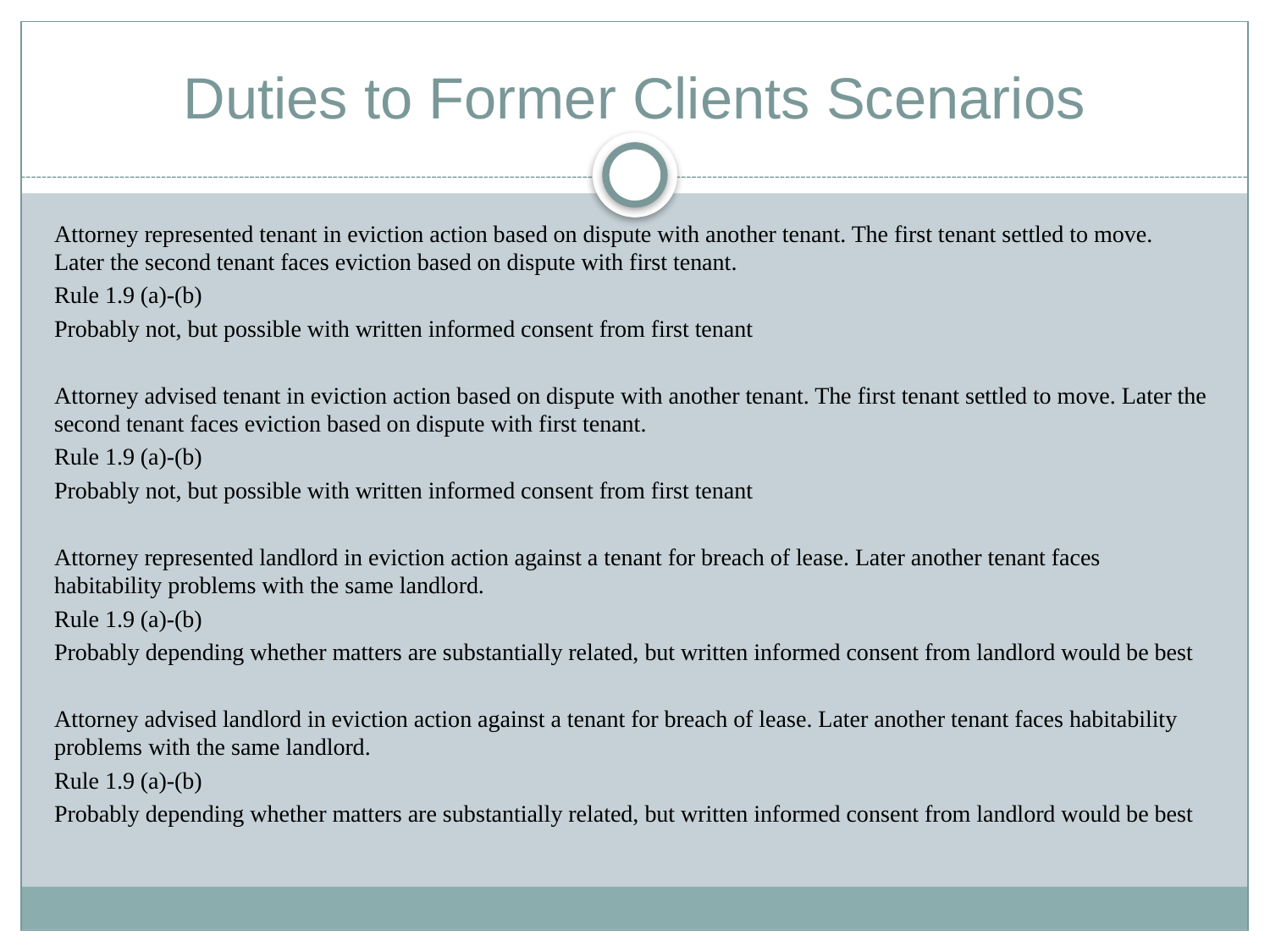

# Duties to Former Clients Scenarios
Attorney represented tenant in eviction action based on dispute with another tenant. The first tenant settled to move. Later the second tenant faces eviction based on dispute with first tenant.
Rule 1.9 (a)-(b)
Probably not, but possible with written informed consent from first tenant

Attorney advised tenant in eviction action based on dispute with another tenant. The first tenant settled to move. Later the second tenant faces eviction based on dispute with first tenant.
Rule 1.9 (a)-(b)
Probably not, but possible with written informed consent from first tenant

Attorney represented landlord in eviction action against a tenant for breach of lease. Later another tenant faces habitability problems with the same landlord.
Rule 1.9 (a)-(b)
Probably depending whether matters are substantially related, but written informed consent from landlord would be best

Attorney advised landlord in eviction action against a tenant for breach of lease. Later another tenant faces habitability problems with the same landlord.
Rule 1.9 (a)-(b)
Probably depending whether matters are substantially related, but written informed consent from landlord would be best